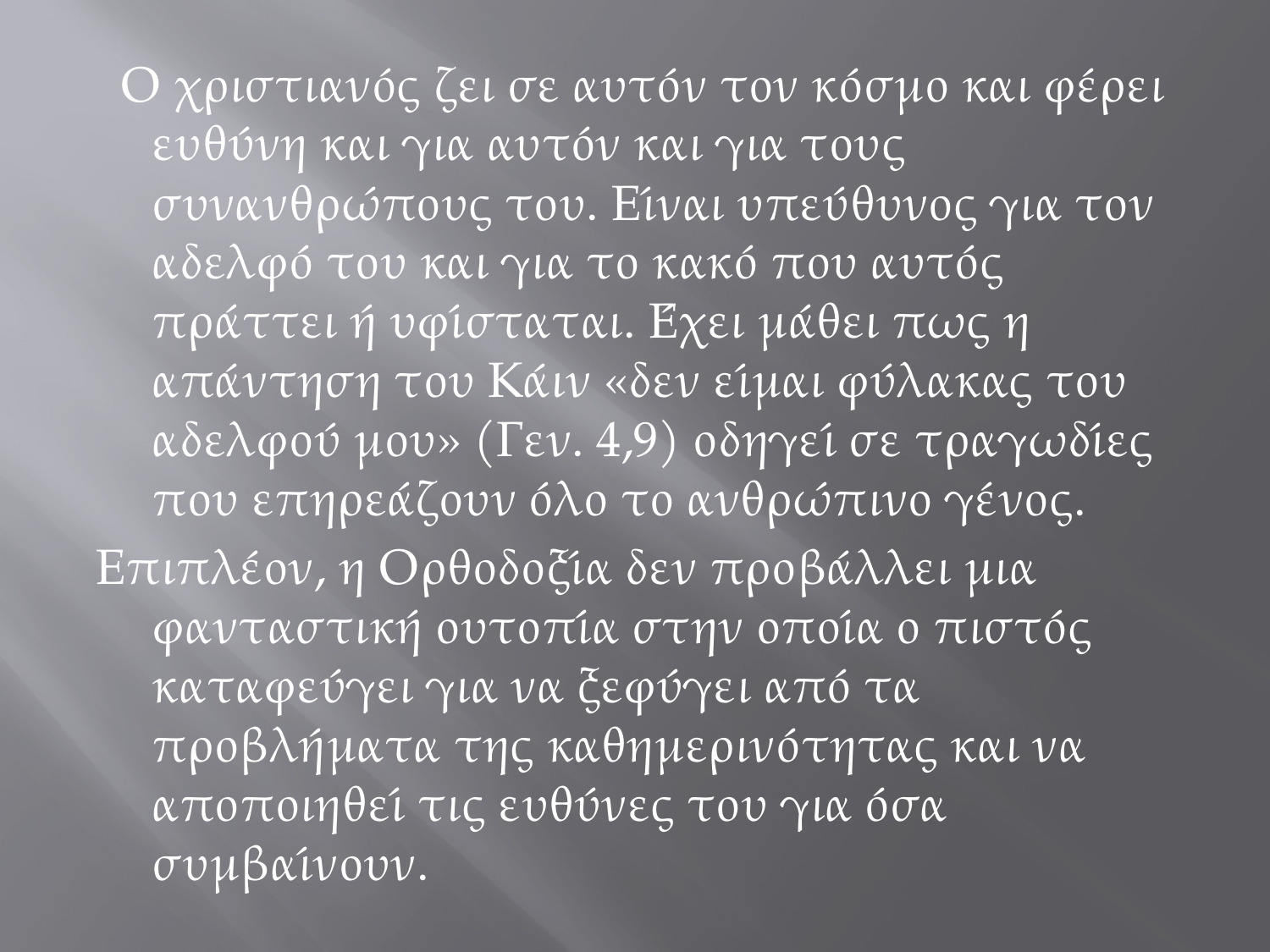

Ο χριστιανός ζει σε αυτόν τον κόσμο και φέρει ευθύνη και για αυτόν και για τους συνανθρώπους του. Είναι υπεύθυνος για τον αδελφό του και για το κακό που αυτός πράττει ή υφίσταται. Έχει μάθει πως η απάντηση του Κάιν «δεν είμαι φύλακας του αδελφού μου» (Γεν. 4,9) οδηγεί σε τραγωδίες που επηρεάζουν όλο το ανθρώπινο γένος.
Επιπλέον, η Ορθοδοξία δεν προβάλλει μια φανταστική ουτοπία στην οποία ο πιστός καταφεύγει για να ξεφύγει από τα προβλήματα της καθημερινότητας και να αποποιηθεί τις ευθύνες του για όσα συμβαίνουν.